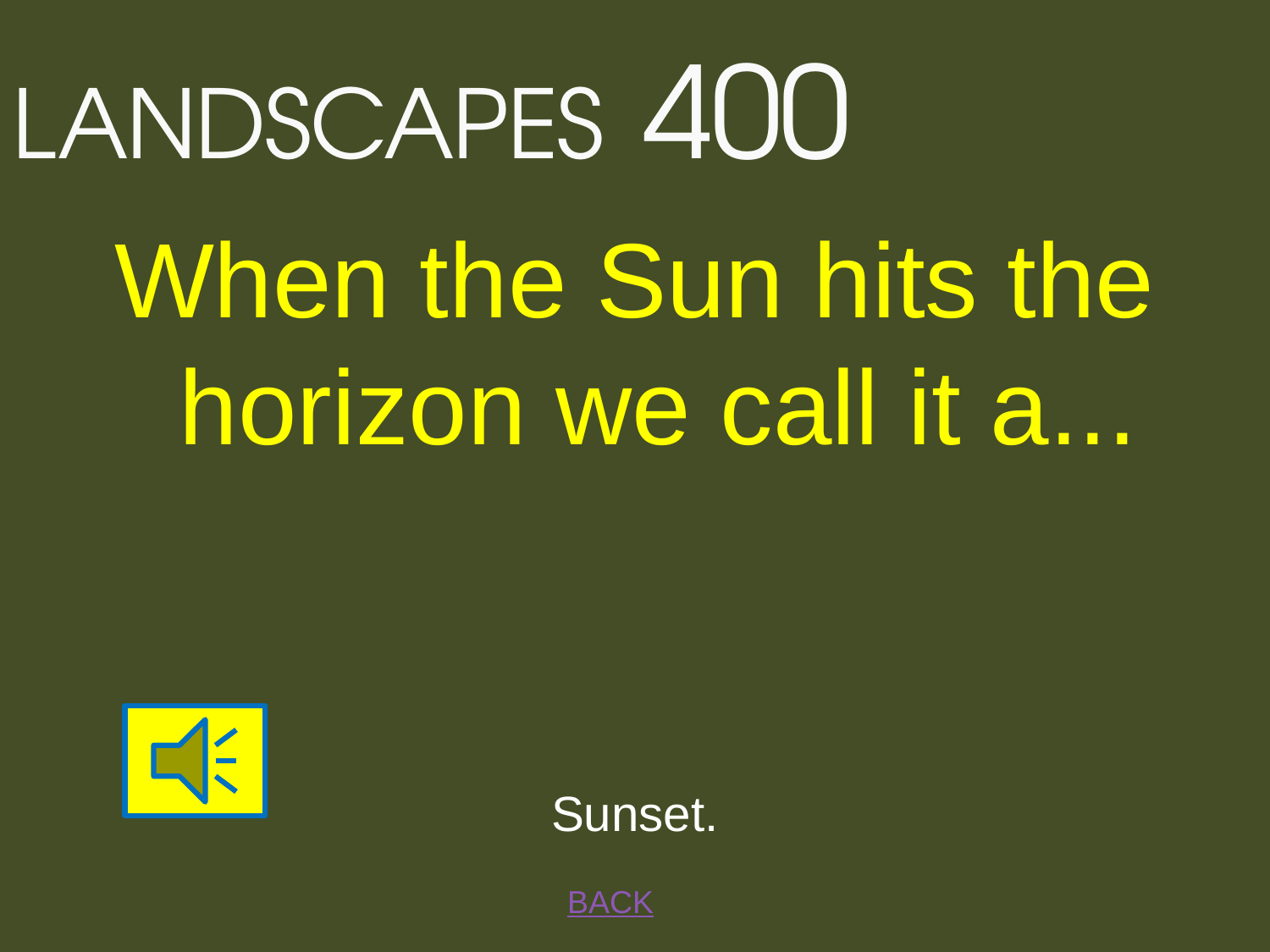

# LANDSCAPES  400
When the Sun hits the horizon we call it a...

Sunset.
BACK